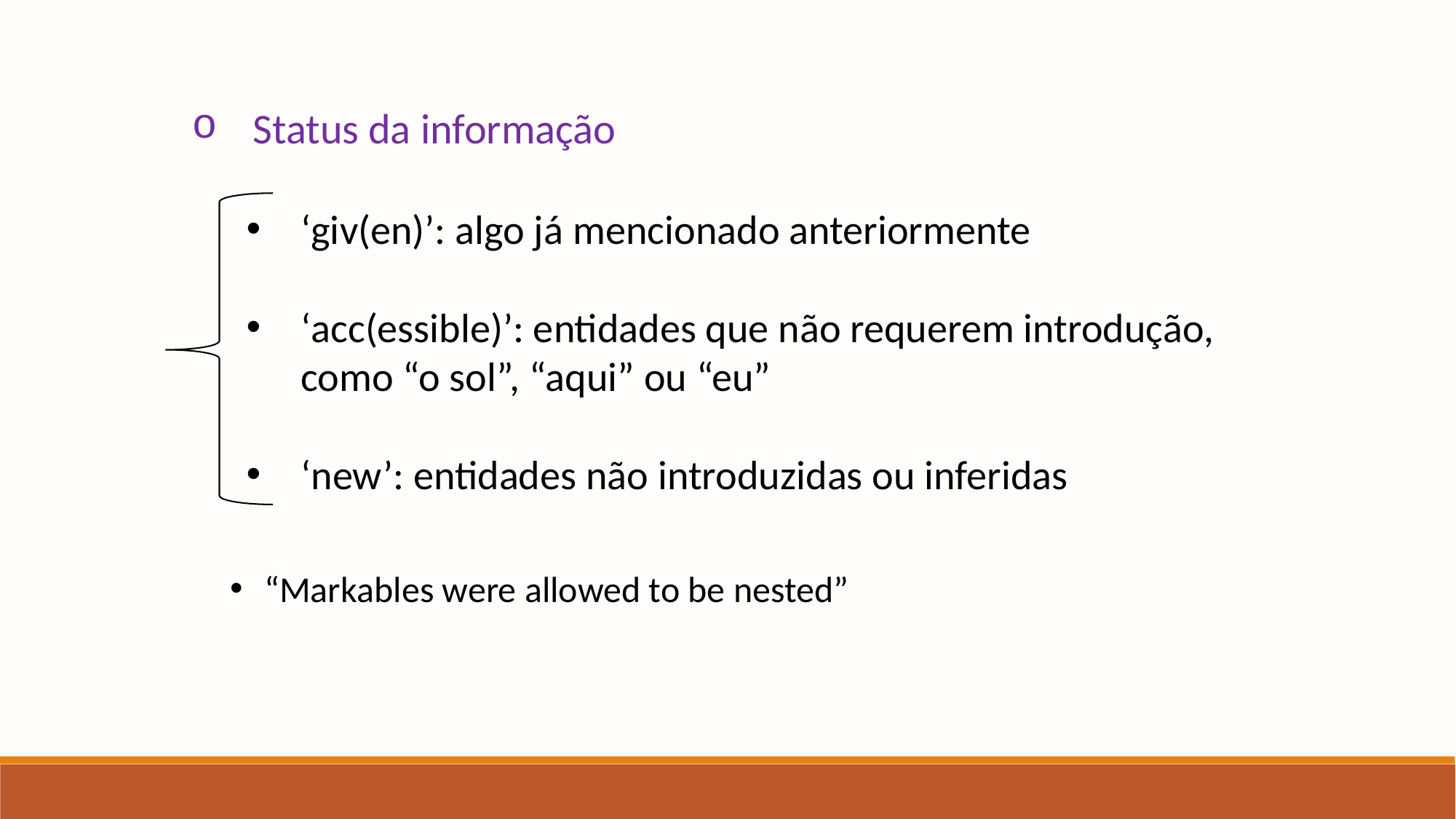

Status da informação

‘giv(en)’: algo já mencionado anteriormente

‘acc(essible)’: entidades que não requerem introdução, como “o sol”, “aqui” ou “eu”

‘new’: entidades não introduzidas ou inferidas

“Markables were allowed to be nested”